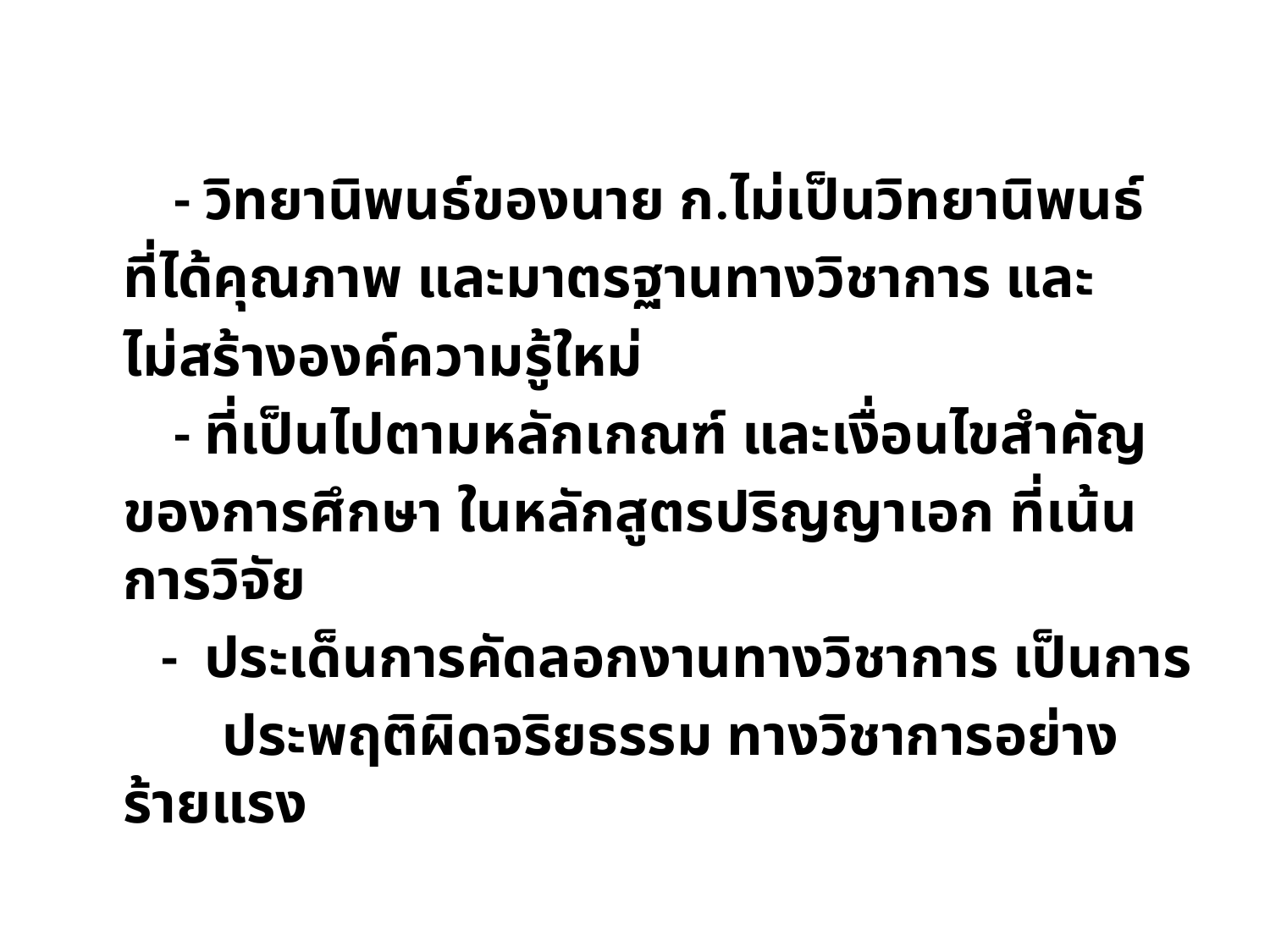

- วิทยานิพนธ์ของนาย ก.ไม่เป็นวิทยานิพนธ์
		ที่ได้คุณภาพ และมาตรฐานทางวิชาการ และ
		ไม่สร้างองค์ความรู้ใหม่
	    - ที่เป็นไปตามหลักเกณฑ์ และเงื่อนไขสำคัญ
		ของการศึกษา ในหลักสูตรปริญญาเอก ที่เน้นการวิจัย
 	   -  ประเด็นการคัดลอกงานทางวิชาการ เป็นการ
          ประพฤติผิดจริยธรรม ทางวิชาการอย่างร้ายแรง